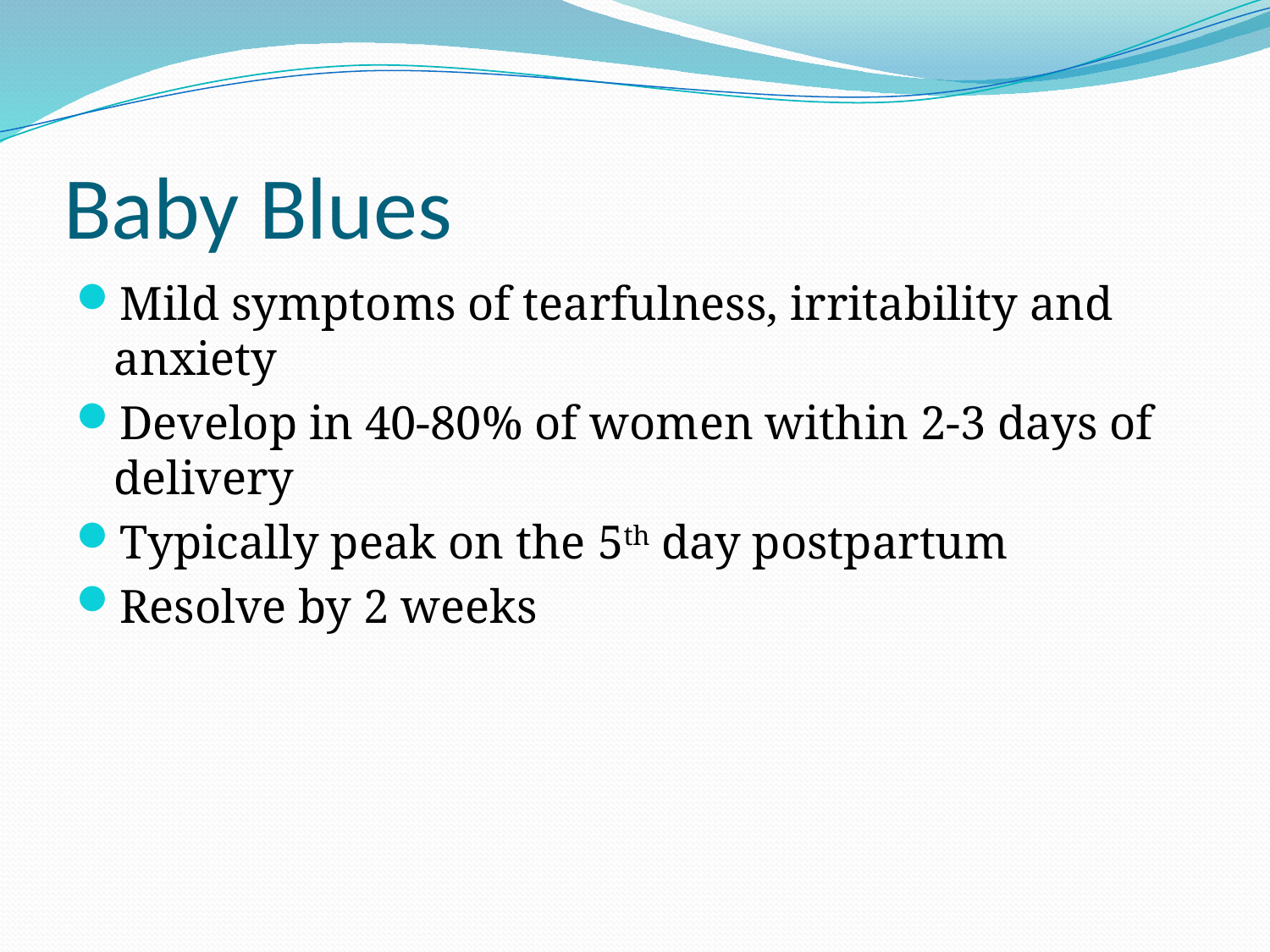

# Baby Blues
Mild symptoms of tearfulness, irritability and anxiety
Develop in 40-80% of women within 2-3 days of delivery
Typically peak on the 5th day postpartum
Resolve by 2 weeks